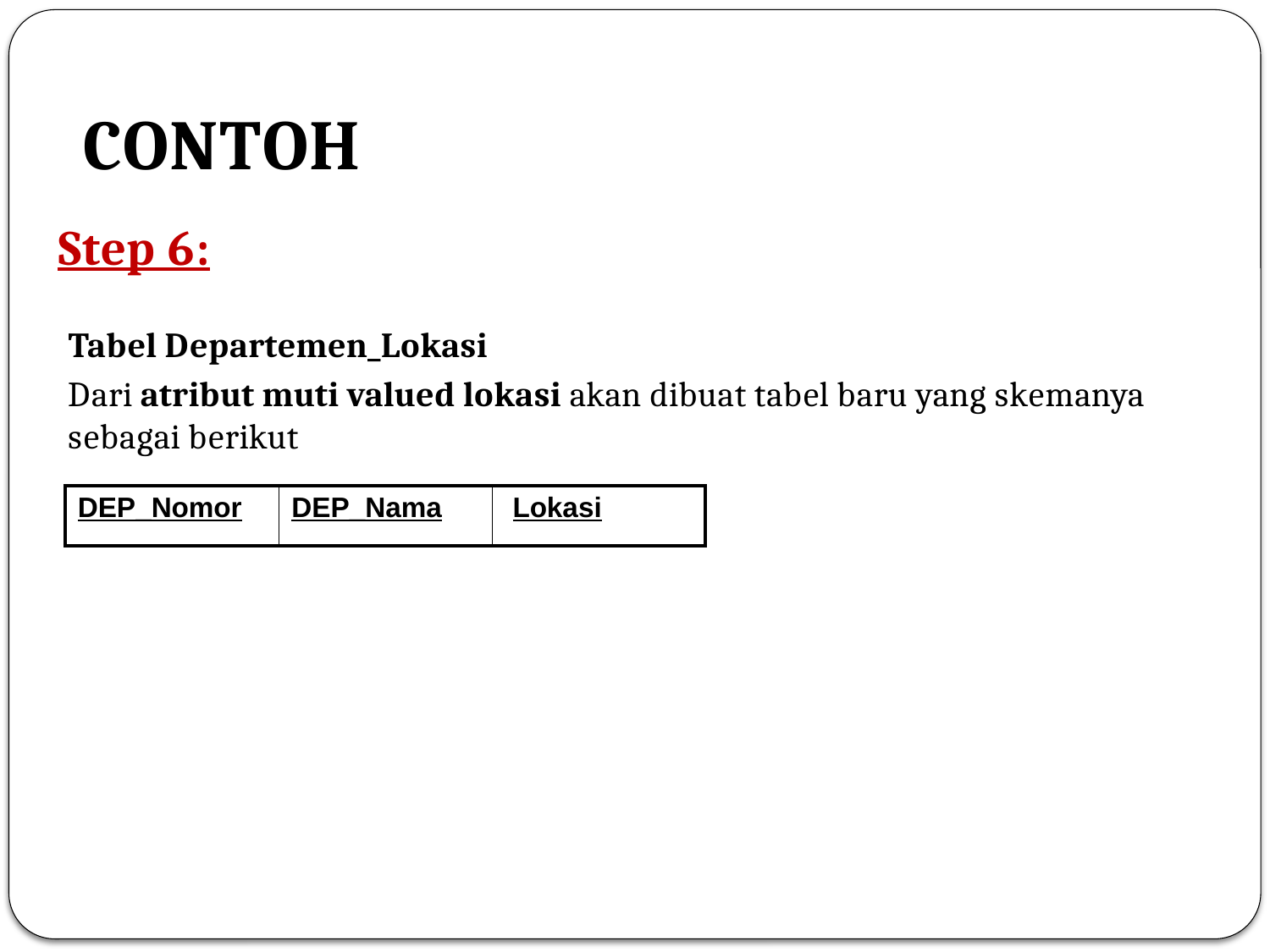

# CONTOH
Step 6:
Tabel Departemen_Lokasi
Dari atribut muti valued lokasi akan dibuat tabel baru yang skemanya sebagai berikut
| DEP\_Nomor | DEP\_Nama | Lokasi |
| --- | --- | --- |